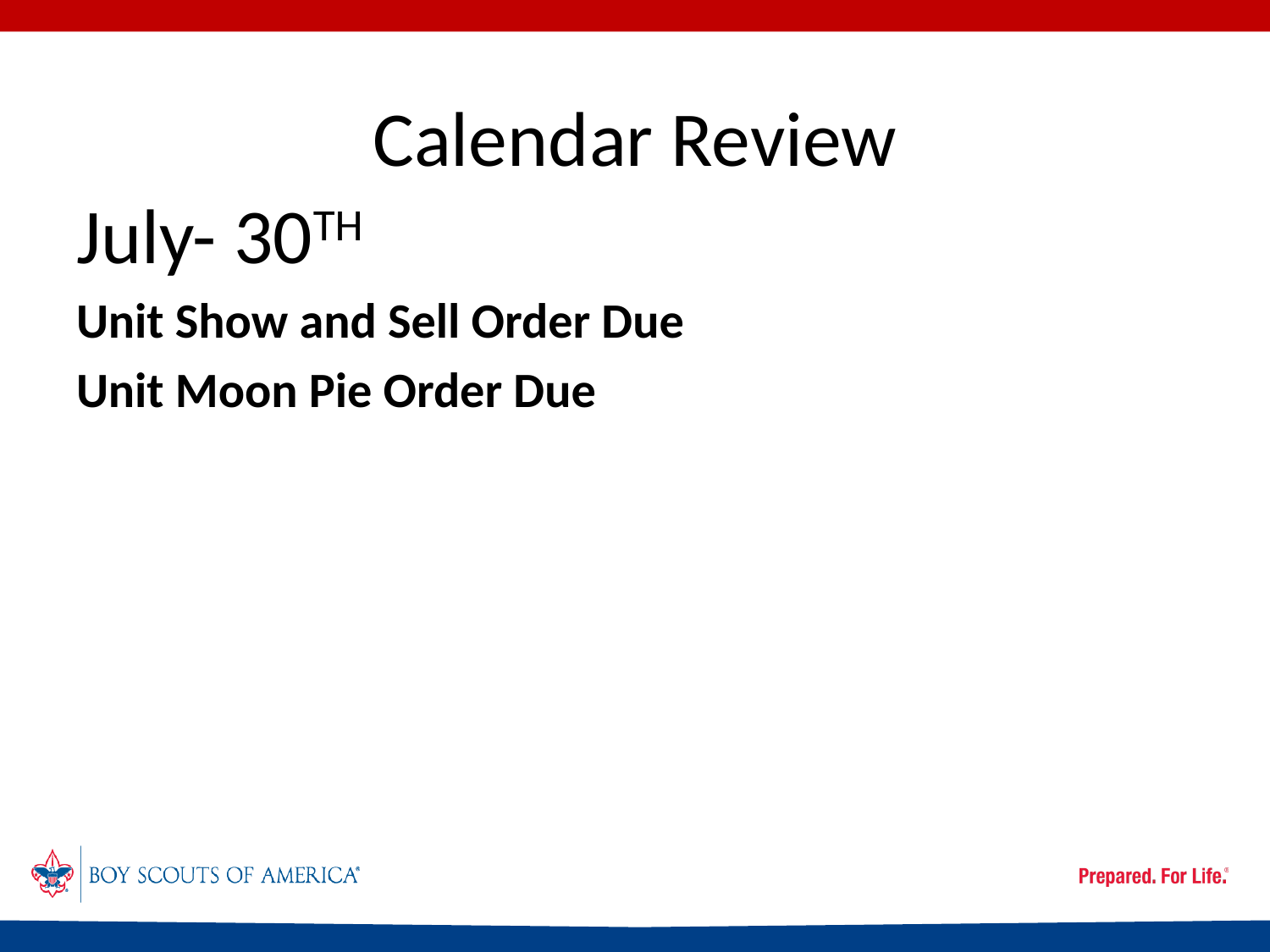

# Calendar Review
July- 30TH
Unit Show and Sell Order Due
Unit Moon Pie Order Due